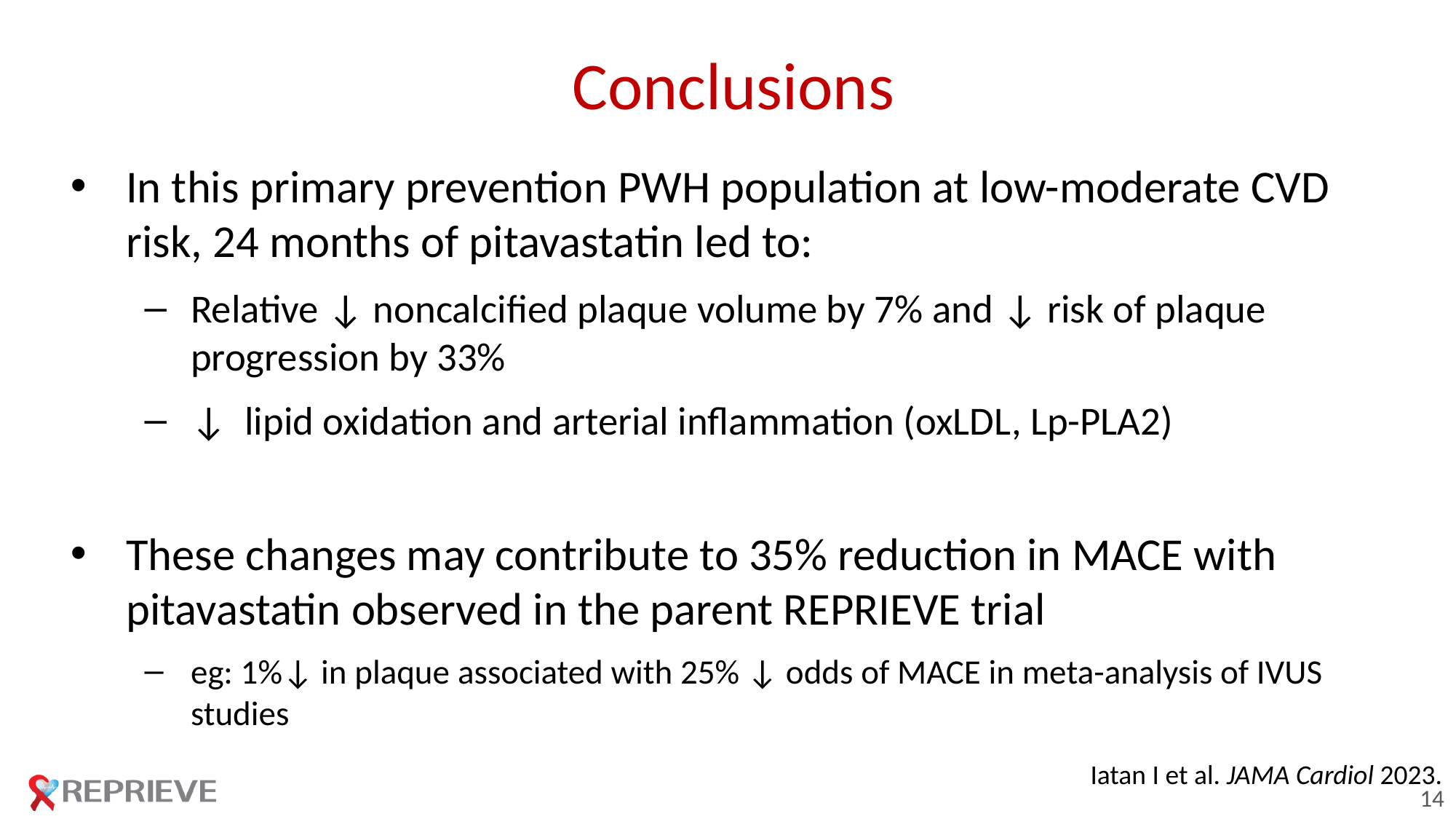

# Conclusions
In this primary prevention PWH population at low-moderate CVD risk, 24 months of pitavastatin led to:
Relative ↓ noncalcified plaque volume by 7% and ↓ risk of plaque progression by 33%
↓  lipid oxidation and arterial inflammation (oxLDL, Lp-PLA2)

These changes may contribute to 35% reduction in MACE with pitavastatin observed in the parent REPRIEVE trial
eg: 1%↓ in plaque associated with 25% ↓ odds of MACE in meta-analysis of IVUS studies

Iatan I et al. JAMA Cardiol 2023.
14